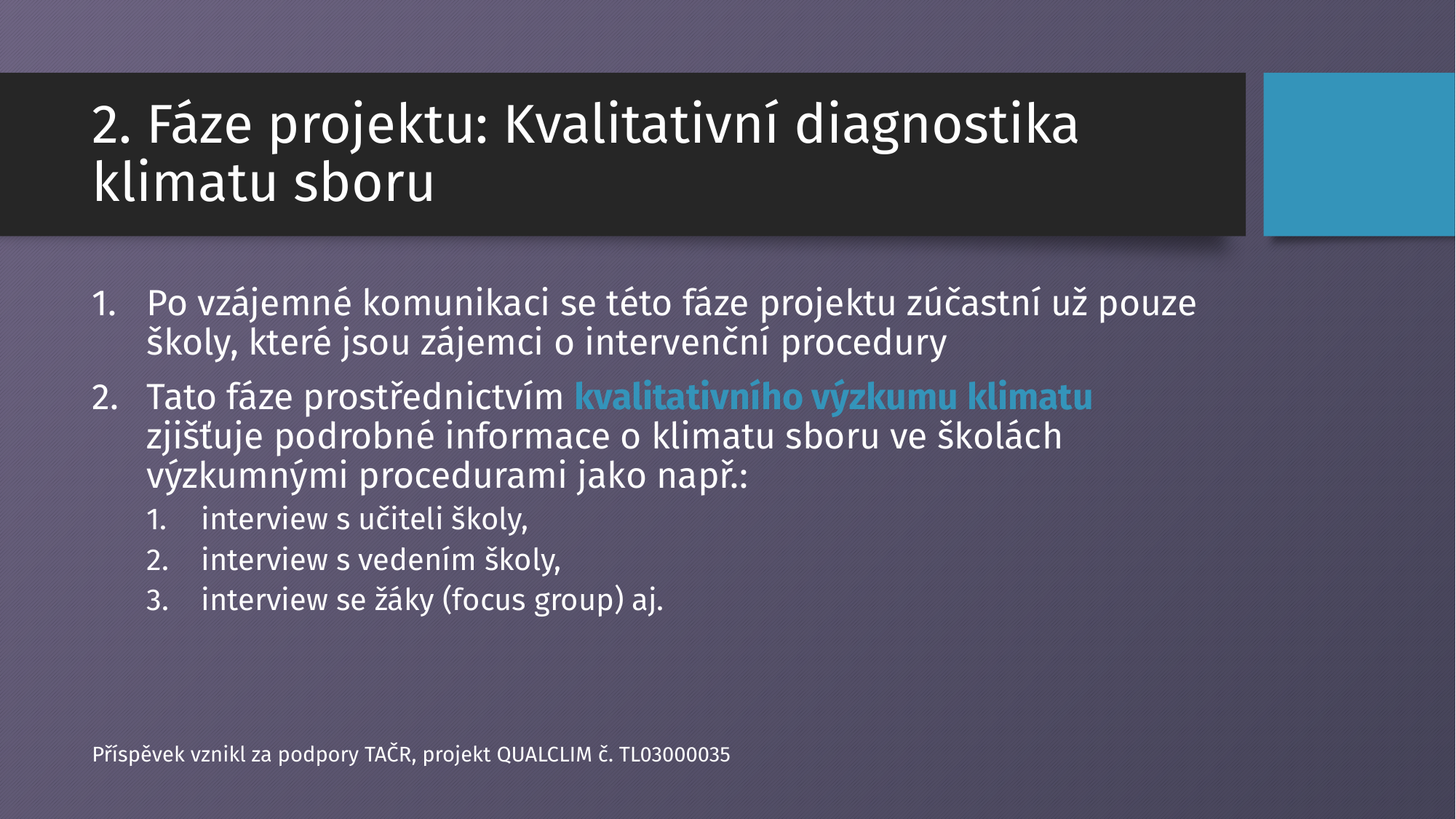

# 2. Fáze projektu: Kvalitativní diagnostika klimatu sboru
Po vzájemné komunikaci se této fáze projektu zúčastní už pouze školy, které jsou zájemci o intervenční procedury
Tato fáze prostřednictvím kvalitativního výzkumu klimatu zjišťuje podrobné informace o klimatu sboru ve školách výzkumnými procedurami jako např.:
interview s učiteli školy,
interview s vedením školy,
interview se žáky (focus group) aj.
Příspěvek vznikl za podpory TAČR, projekt QUALCLIM č. TL03000035